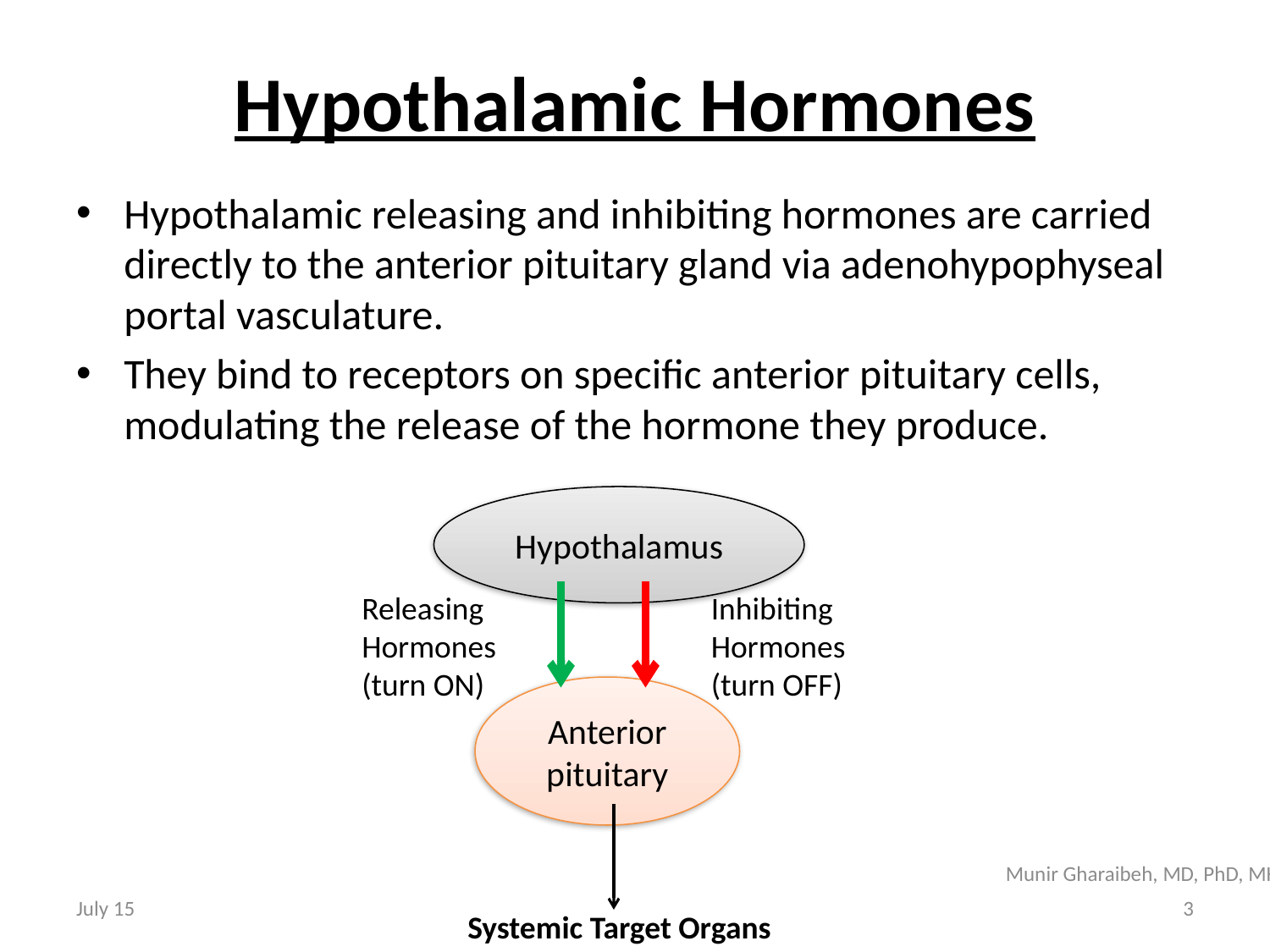

# Hypothalamic Hormones
Hypothalamic releasing and inhibiting hormones are carried directly to the anterior pituitary gland via adenohypophyseal portal vasculature.
They bind to receptors on specific anterior pituitary cells, modulating the release of the hormone they produce.

Hypothalamus
Releasing Hormones (turn ON)
Inhibiting  Hormones (turn OFF)
Anterior pituitary
Munir Gharaibeh, MD, PhD, MHPE
July 15
3
Systemic Target Organs